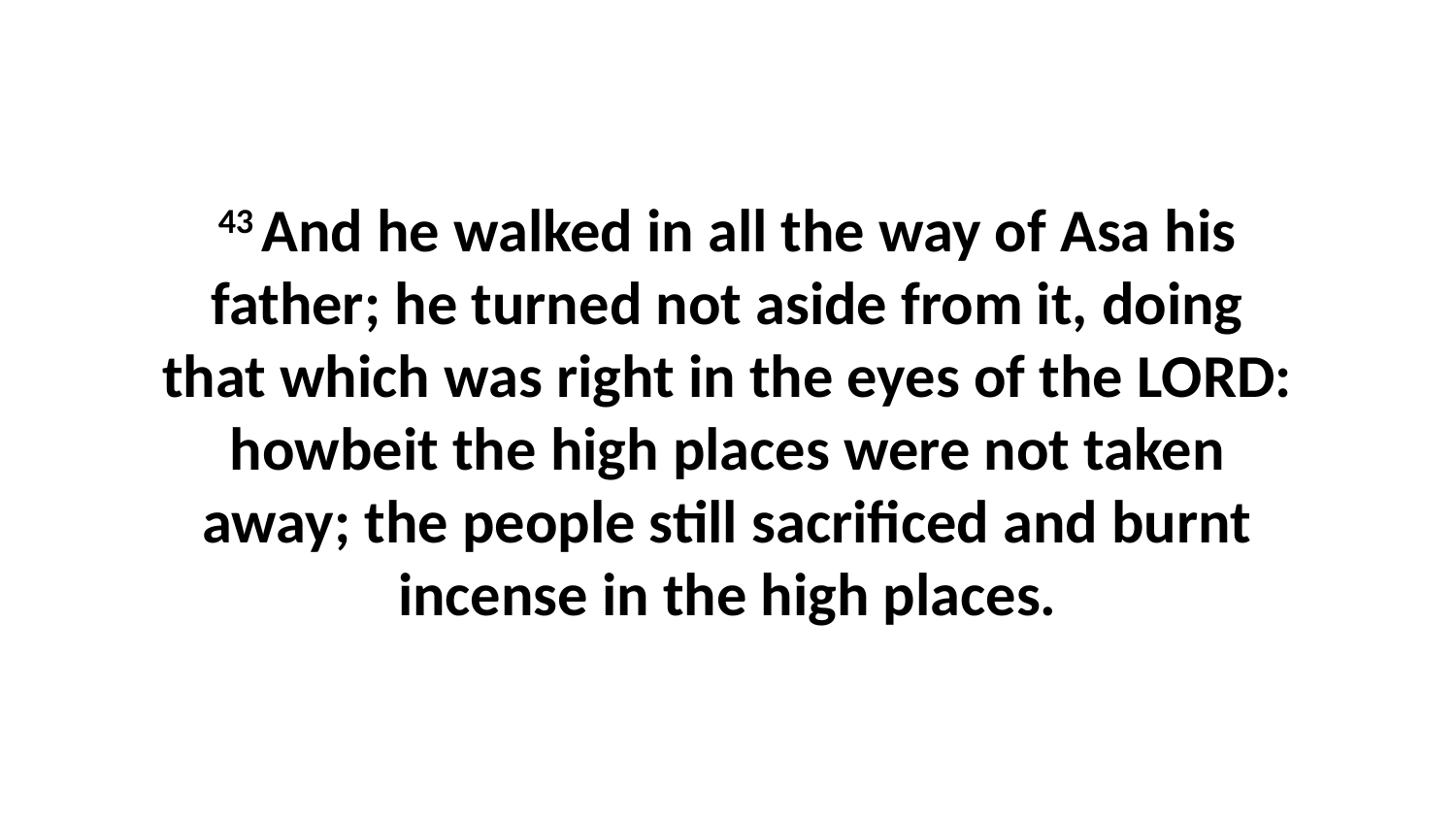

43 And he walked in all the way of Asa his father; he turned not aside from it, doing that which was right in the eyes of the LORD: howbeit the high places were not taken away; the people still sacrificed and burnt incense in the high places.